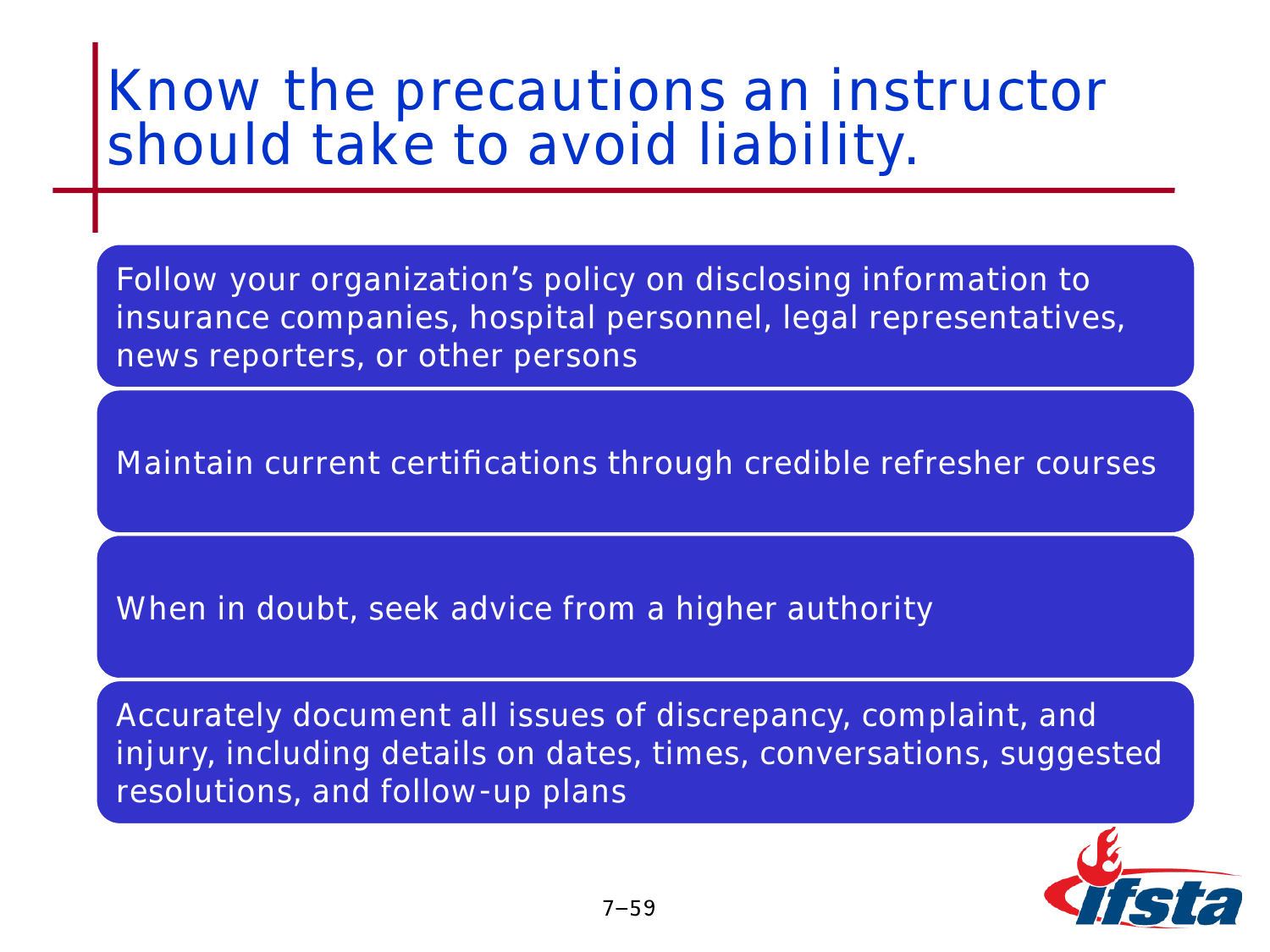

# Know the precautions an instructor should take to avoid liability.
Follow your organization’s policy on disclosing information to insurance companies, hospital personnel, legal representatives, news reporters, or other persons
Maintain current certifications through credible refresher courses
When in doubt, seek advice from a higher authority
Accurately document all issues of discrepancy, complaint, and injury, including details on dates, times, conversations, suggested resolutions, and follow-up plans
7–59